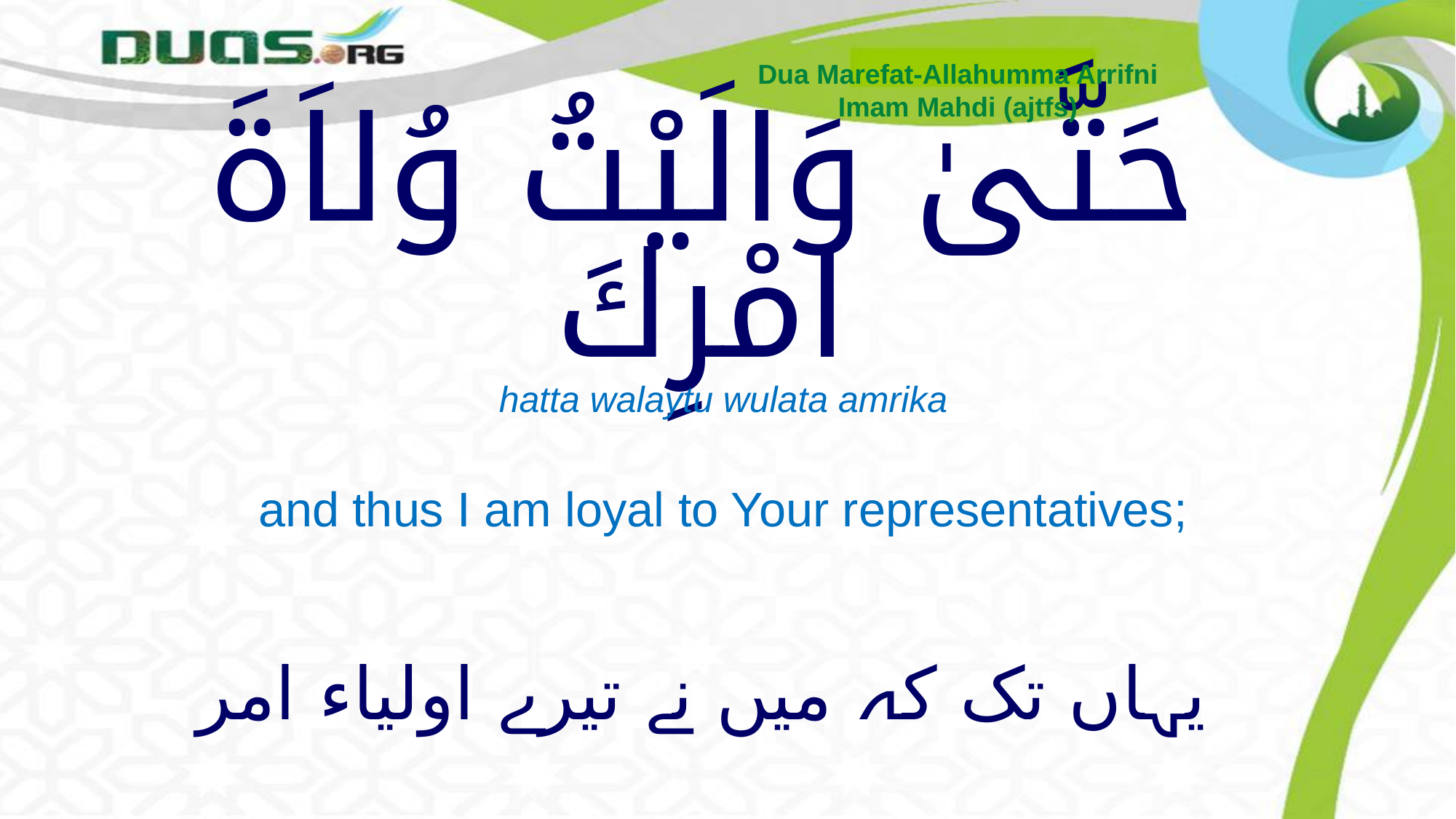

Dua Marefat-Allahumma Arrifni
Imam Mahdi (ajtfs)
# حَتَّىٰ وَالَيْتُ وُلاَةَ امْرِكَ

hatta walaytu wulata amrika

and thus I am loyal to Your representatives;
یہاں تک کہ میں نے تیرے اولیاء امر